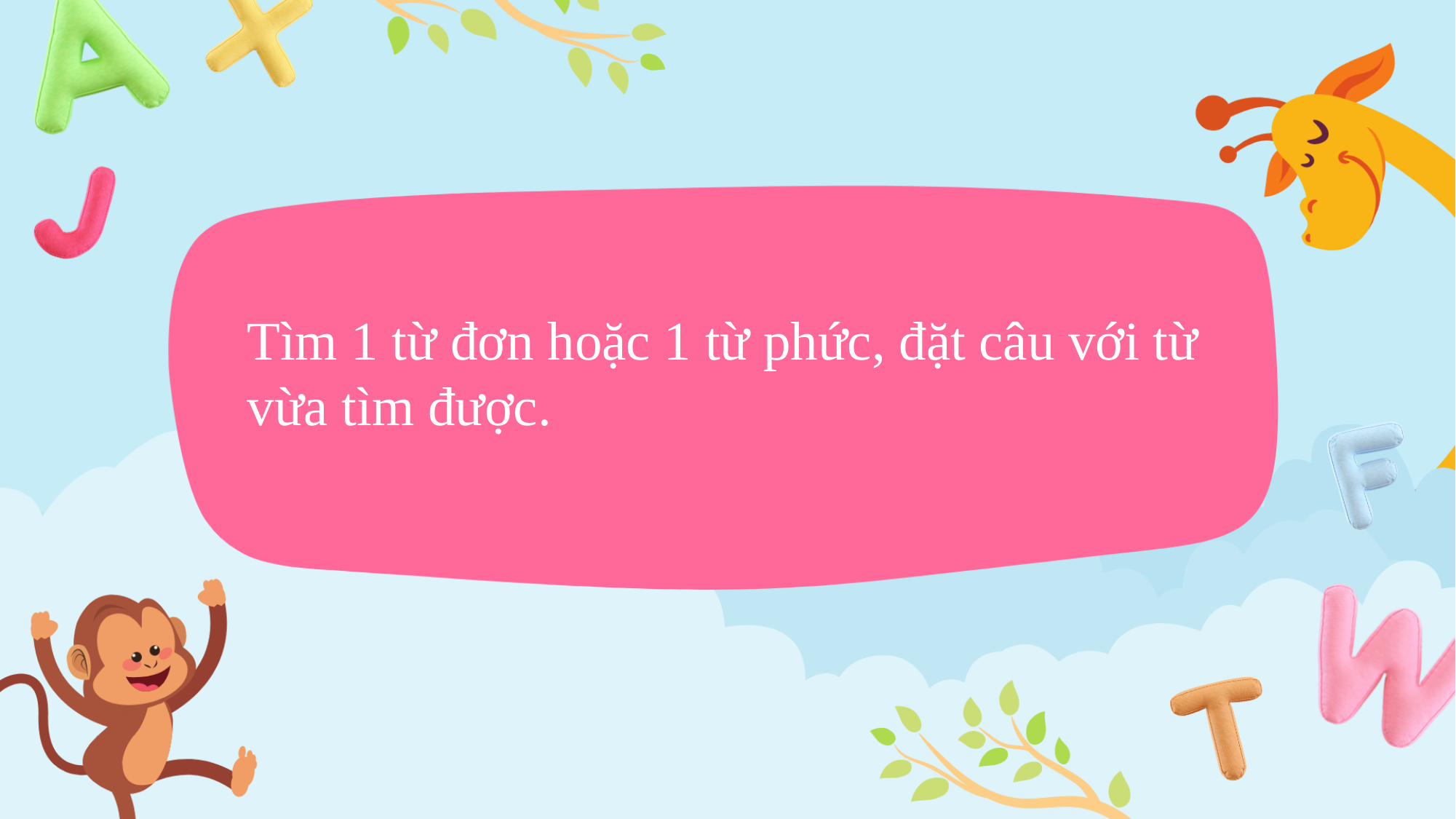

Tìm 1 từ đơn hoặc 1 từ phức, đặt câu với từ vừa tìm được.